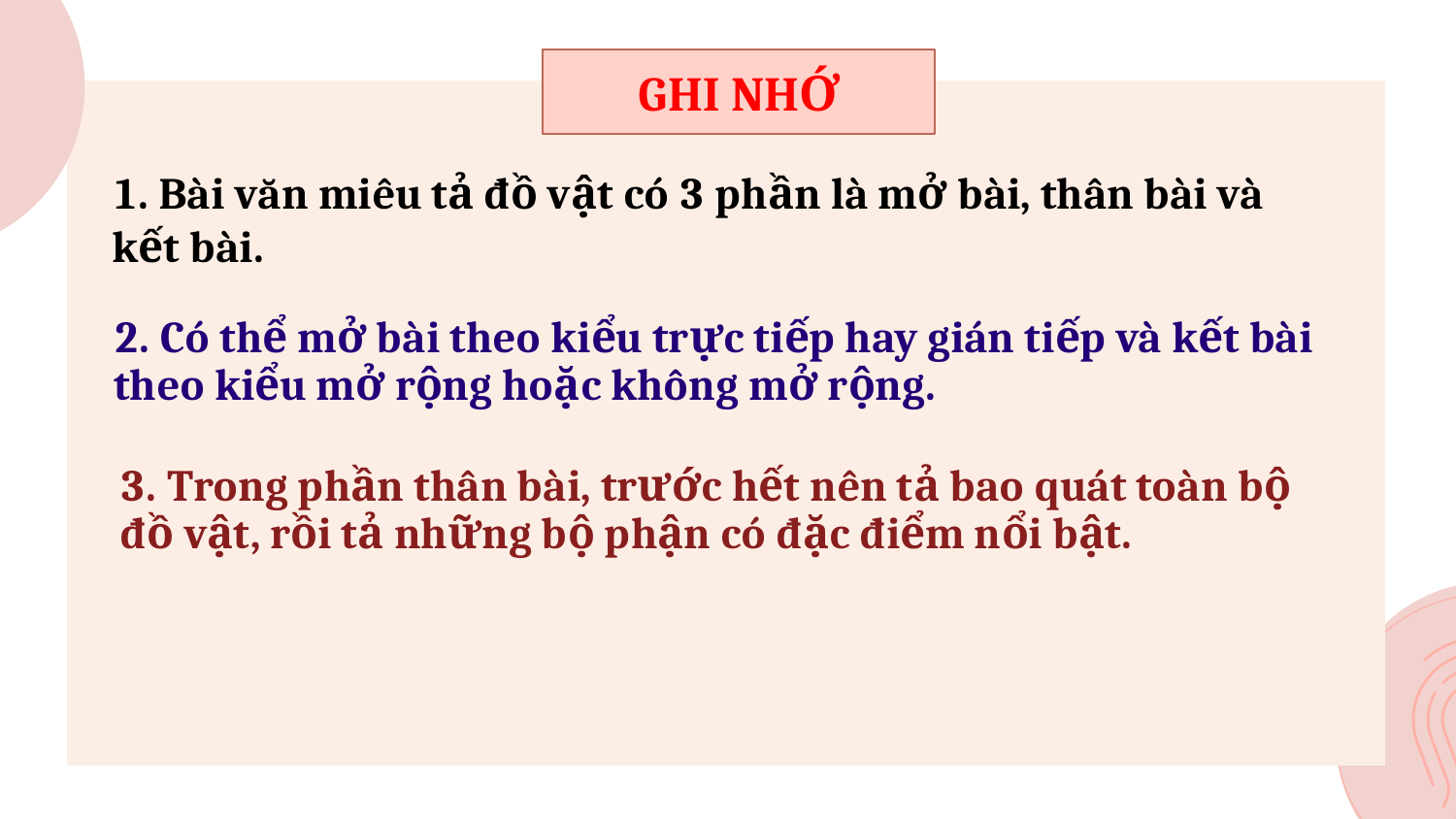

GHI NHỚ
|  |  |
| --- | --- |
|  |  |
|  |  |
1. Bài văn miêu tả đồ vật có 3 phần là mở bài, thân bài và kết bài.
2. Có thể mở bài theo kiểu trực tiếp hay gián tiếp và kết bài theo kiểu mở rộng hoặc không mở rộng.
3. Trong phần thân bài, trước hết nên tả bao quát toàn bộ đồ vật, rồi tả những bộ phận có đặc điểm nổi bật.